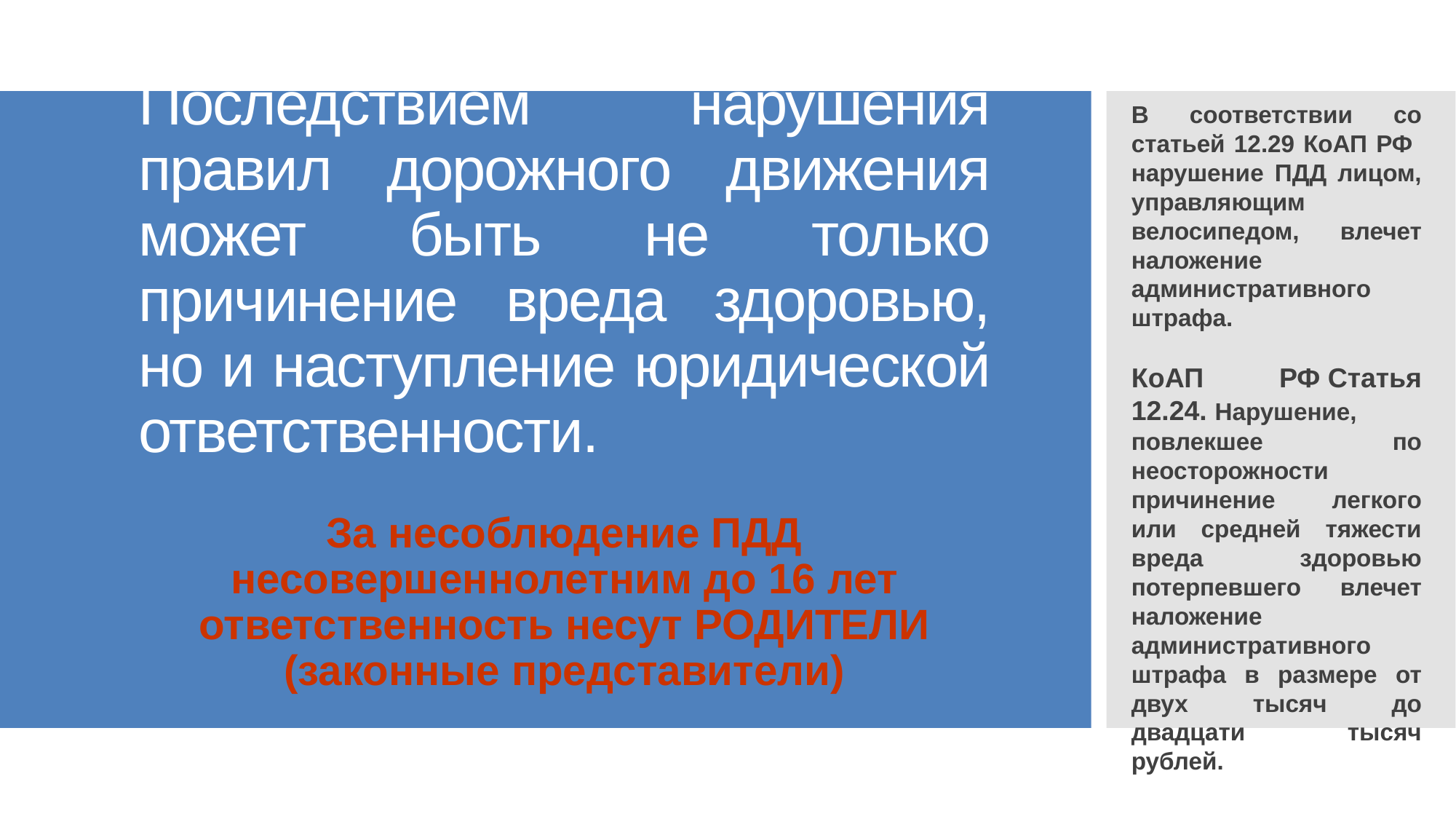

В соответствии со статьей 12.29 КоАП РФ  нарушение ПДД лицом, управляющим велосипедом, влечет наложение административного штрафа.

КоАП РФ Статья 12.24. Нарушение, повлекшее по неосторожности причинение легкого или средней тяжести вреда здоровью потерпевшего влечет наложение административного штрафа в размере от двух тысяч до двадцати тысяч рублей.
# Последствием нарушения правил дорожного движения может быть не только причинение вреда здоровью, но и наступление юридической ответственности.
За несоблюдение ПДД несовершеннолетним до 16 лет ответственность несут РОДИТЕЛИ (законные представители)